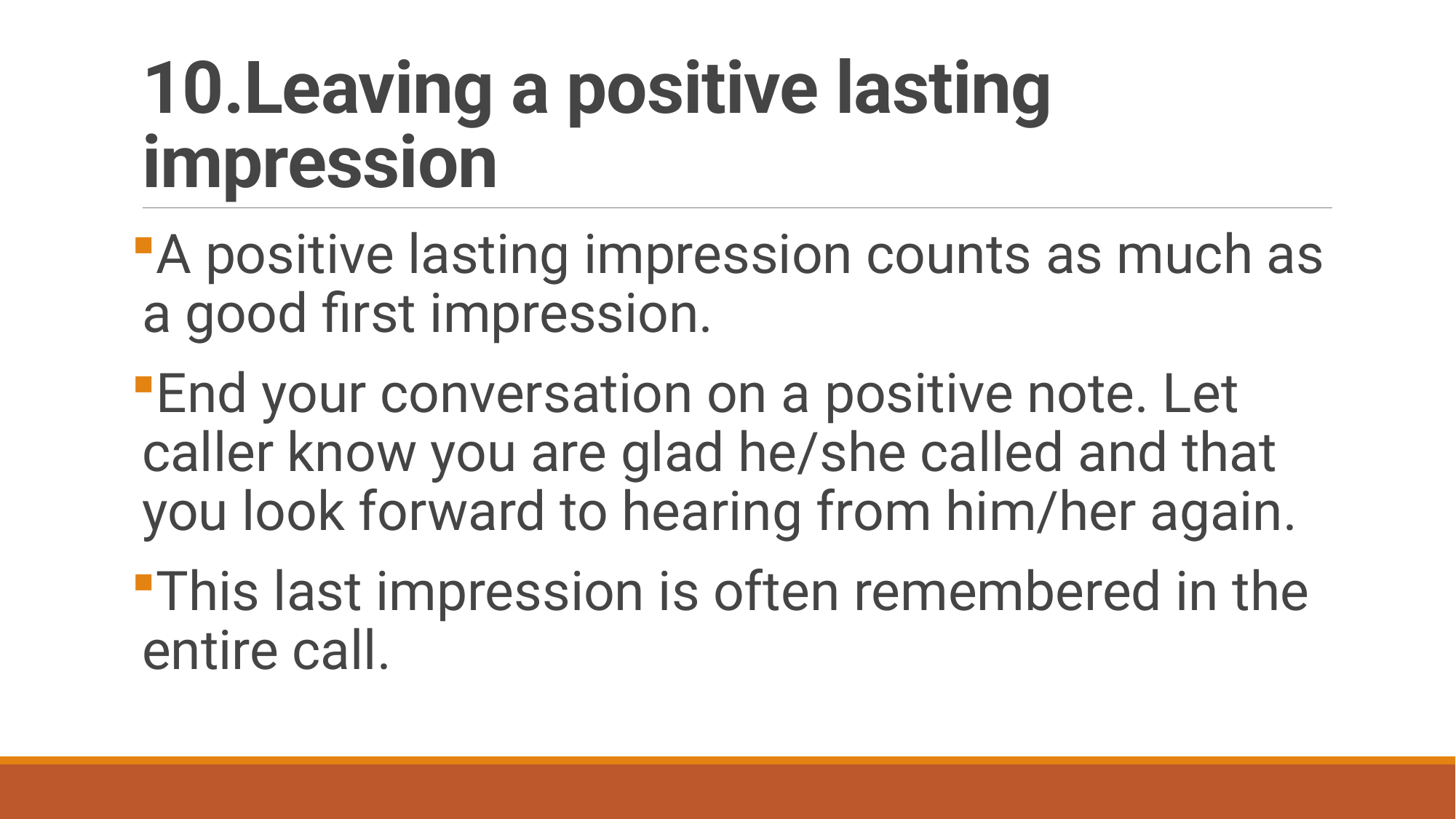

# 10.Leaving a positive lasting impression
A positive lasting impression counts as much as a good first impression.
End your conversation on a positive note. Let caller know you are glad he/she called and that you look forward to hearing from him/her again.
This last impression is often remembered in the entire call.